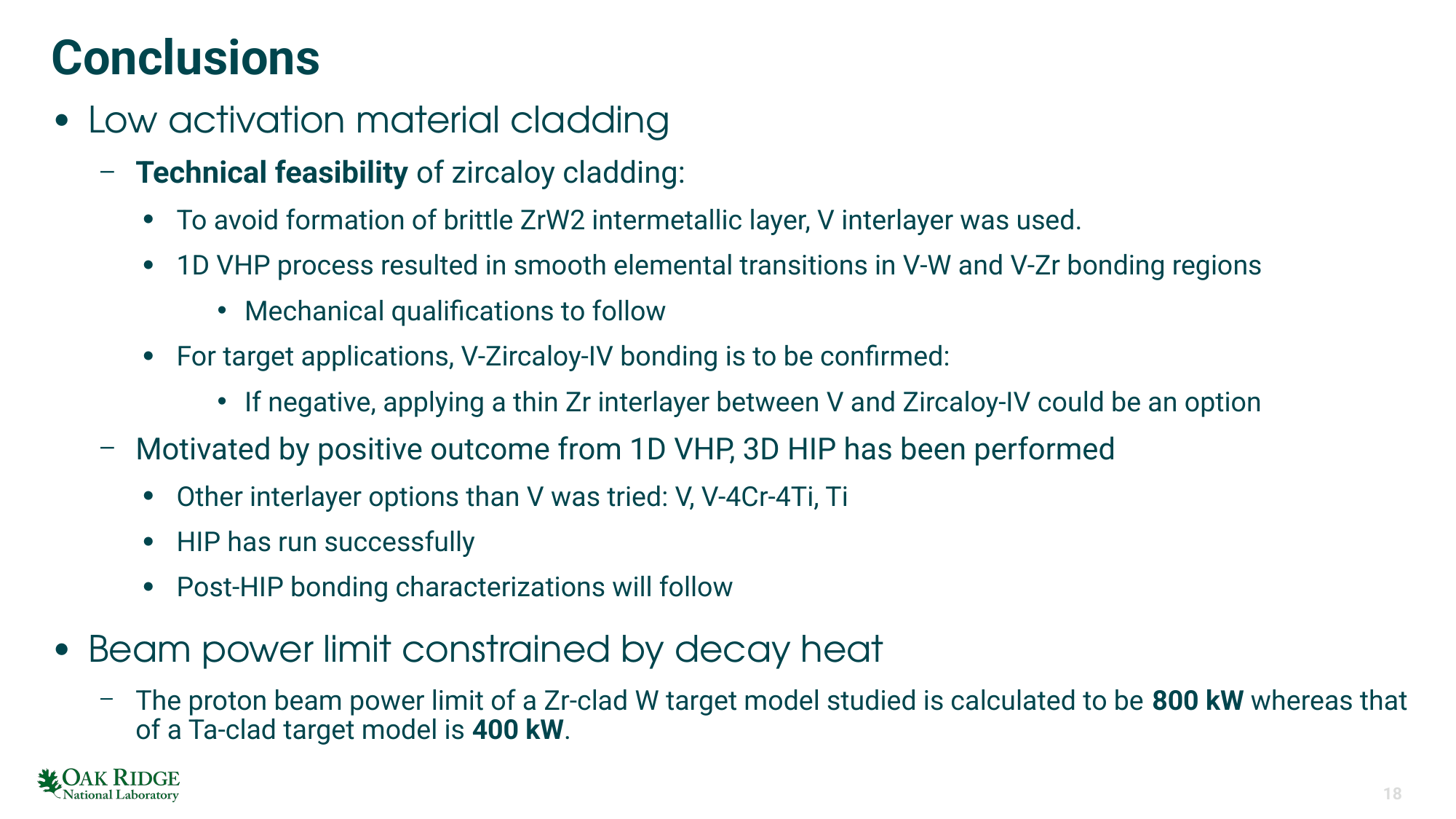

# Conclusions
Low activation material cladding
Technical feasibility of zircaloy cladding:
To avoid formation of brittle ZrW2 intermetallic layer, V interlayer was used.
1D VHP process resulted in smooth elemental transitions in V-W and V-Zr bonding regions
Mechanical qualifications to follow
For target applications, V-Zircaloy-IV bonding is to be confirmed:
If negative, applying a thin Zr interlayer between V and Zircaloy-IV could be an option
Motivated by positive outcome from 1D VHP, 3D HIP has been performed
Other interlayer options than V was tried: V, V-4Cr-4Ti, Ti
HIP has run successfully
Post-HIP bonding characterizations will follow
Beam power limit constrained by decay heat
The proton beam power limit of a Zr-clad W target model studied is calculated to be 800 kW whereas that of a Ta-clad target model is 400 kW.